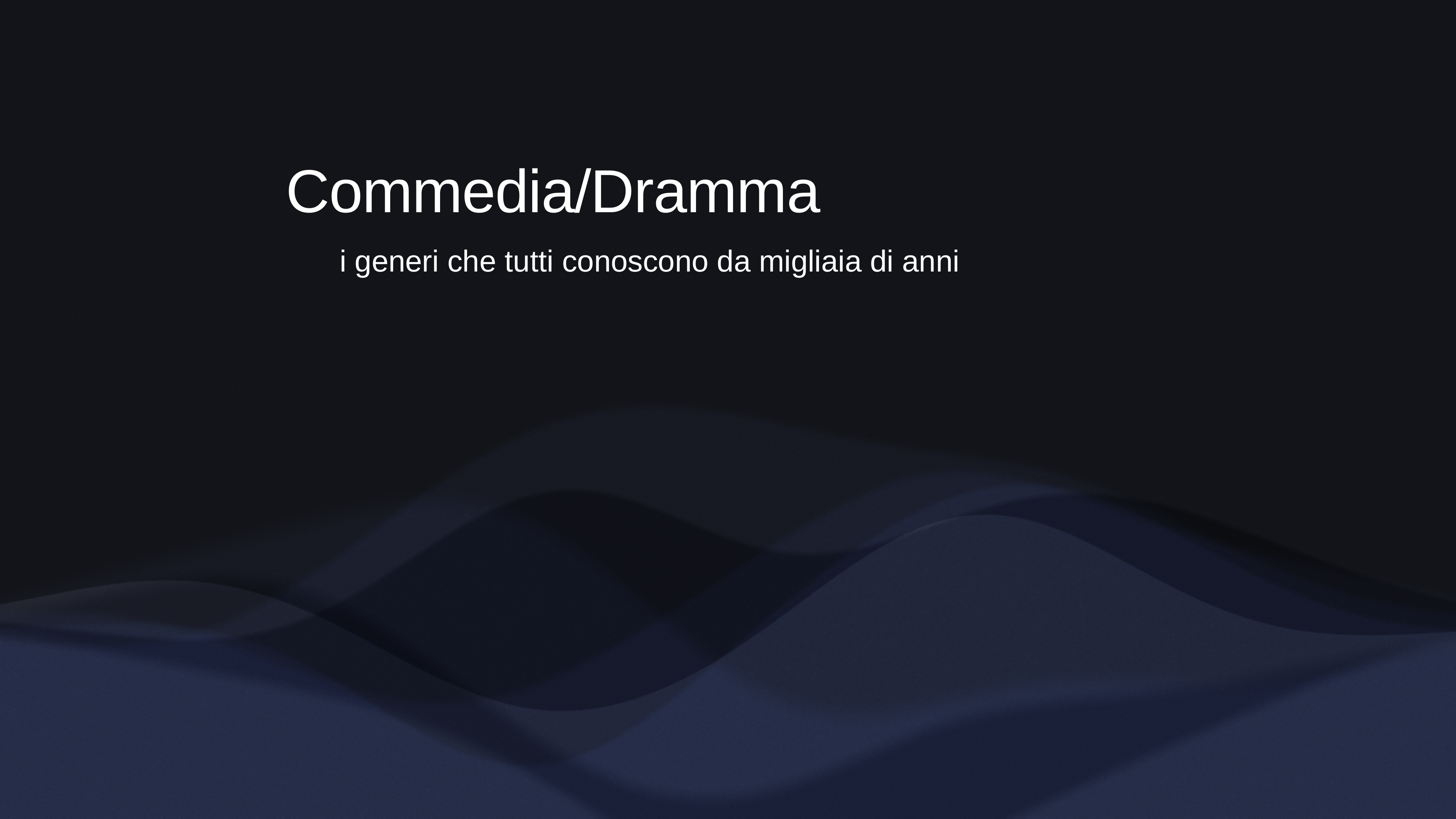

Commedia/Dramma
i generi che tutti conoscono da migliaia di anni